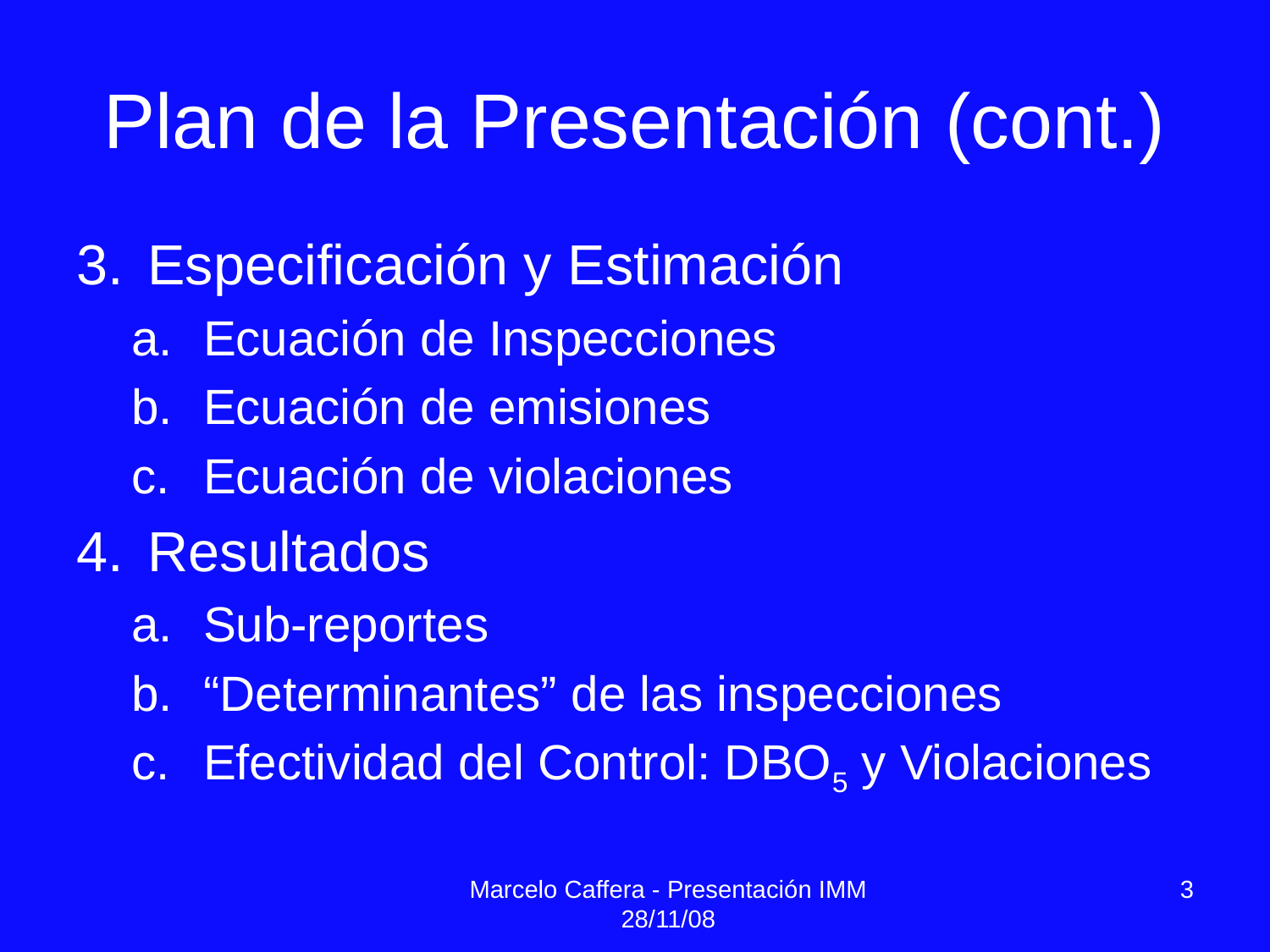

# Plan de la Presentación (cont.)
Especificación y Estimación
Ecuación de Inspecciones
Ecuación de emisiones
Ecuación de violaciones
Resultados
Sub-reportes
“Determinantes” de las inspecciones
Efectividad del Control: DBO5 y Violaciones

Marcelo Caffera - Presentación IMM 28/11/08
3